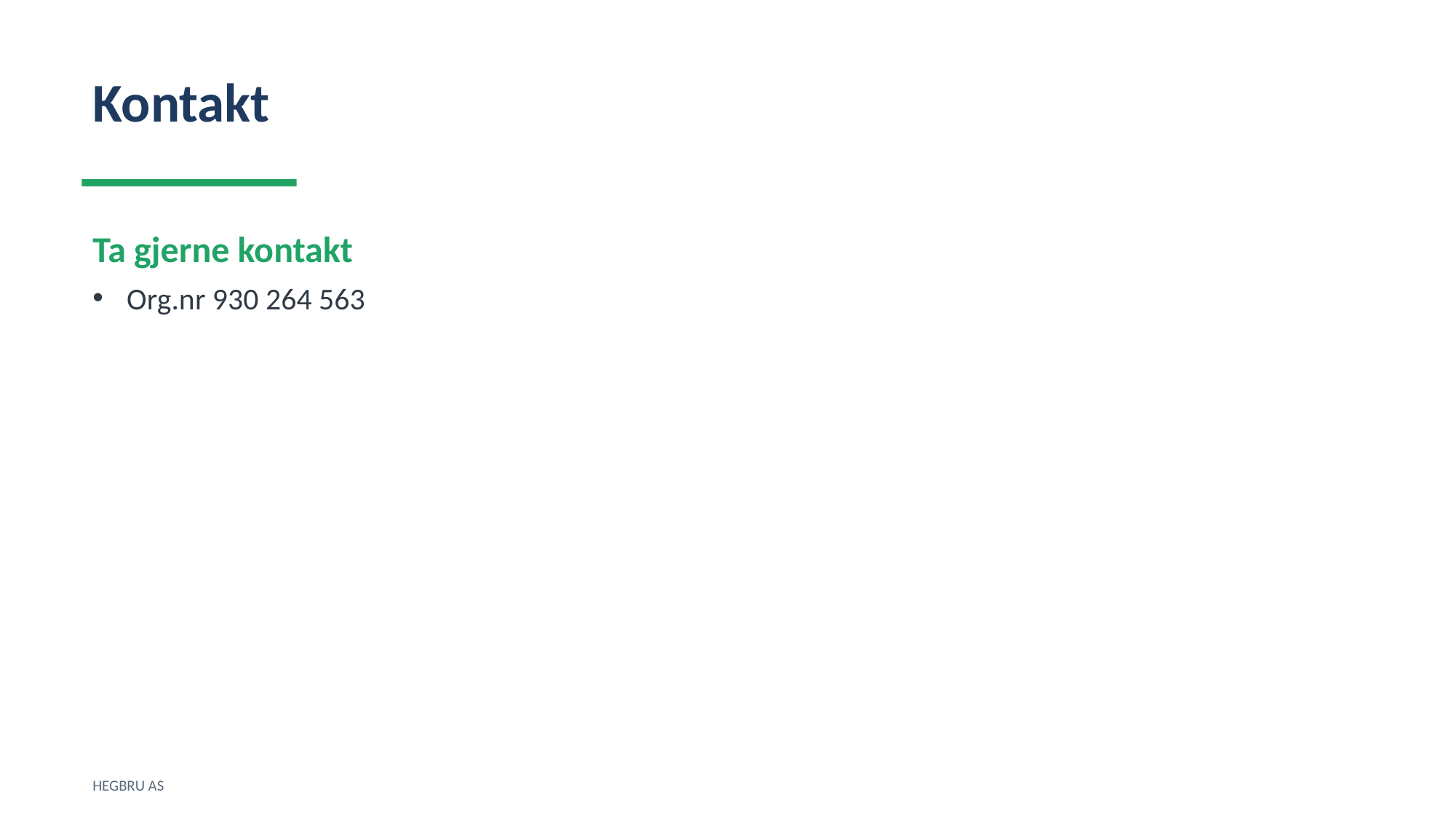

Kontakt

Ta gjerne kontakt
Org.nr 930 264 563
HEGBRU AS